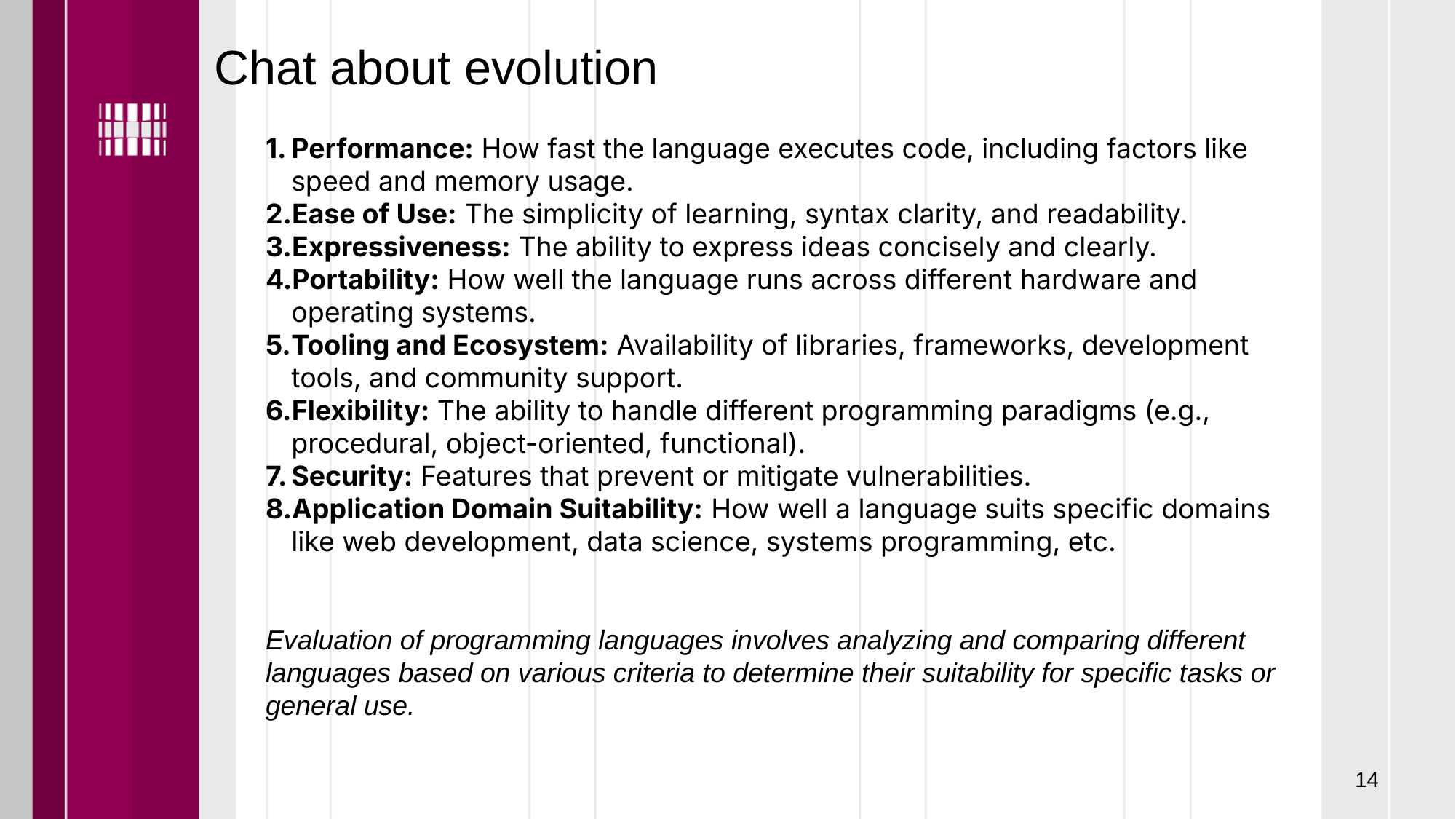

# Chat about evolution
Performance: How fast the language executes code, including factors like speed and memory usage.
Ease of Use: The simplicity of learning, syntax clarity, and readability.
Expressiveness: The ability to express ideas concisely and clearly.
Portability: How well the language runs across different hardware and operating systems.
Tooling and Ecosystem: Availability of libraries, frameworks, development tools, and community support.
Flexibility: The ability to handle different programming paradigms (e.g., procedural, object-oriented, functional).
Security: Features that prevent or mitigate vulnerabilities.
Application Domain Suitability: How well a language suits specific domains like web development, data science, systems programming, etc.

Evaluation of programming languages involves analyzing and comparing different languages based on various criteria to determine their suitability for specific tasks or general use.
14